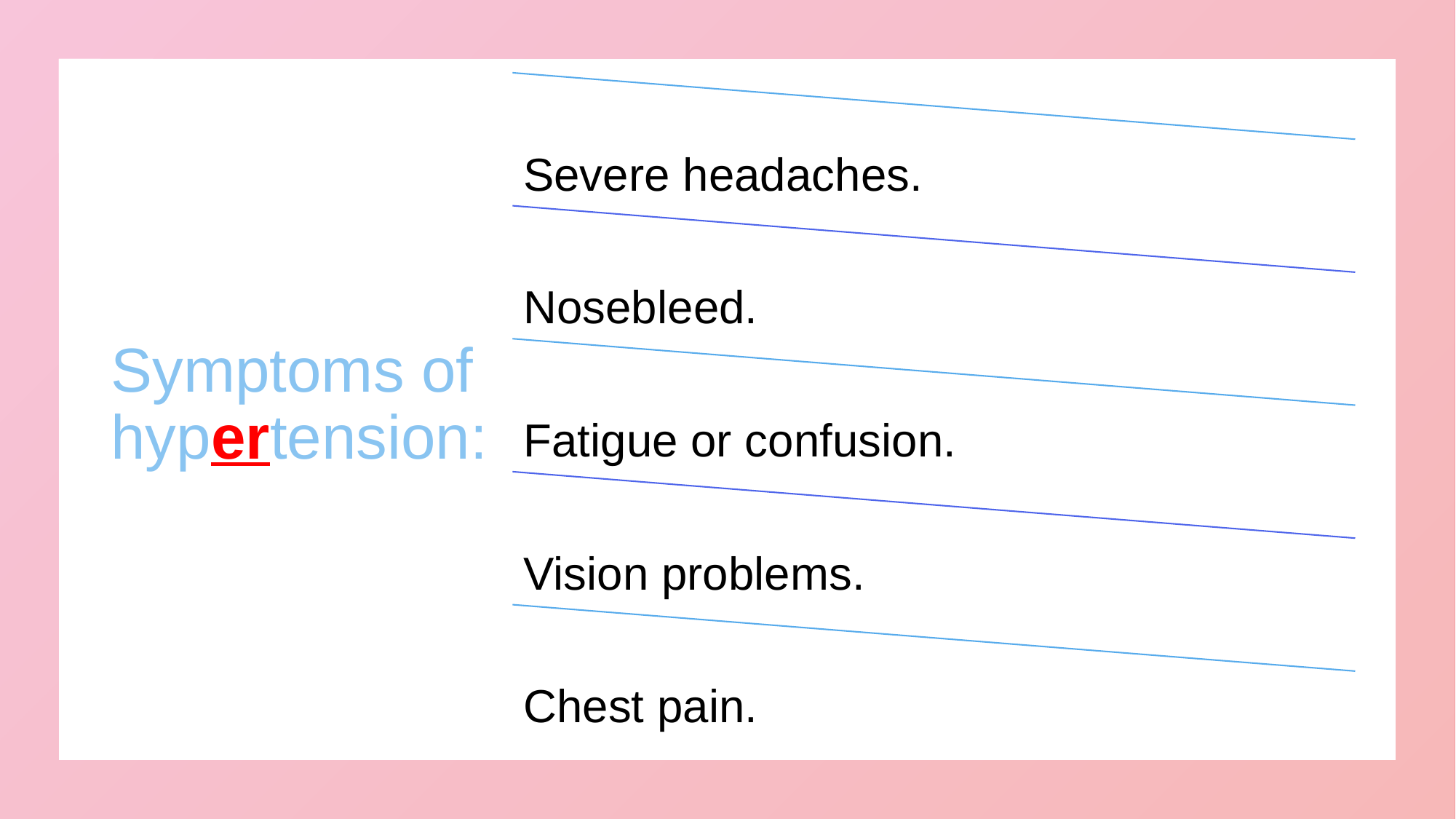

# Symptoms of hypertension:
Severe headaches.
Nosebleed.
Fatigue or confusion.
Vision problems.
Chest pain.